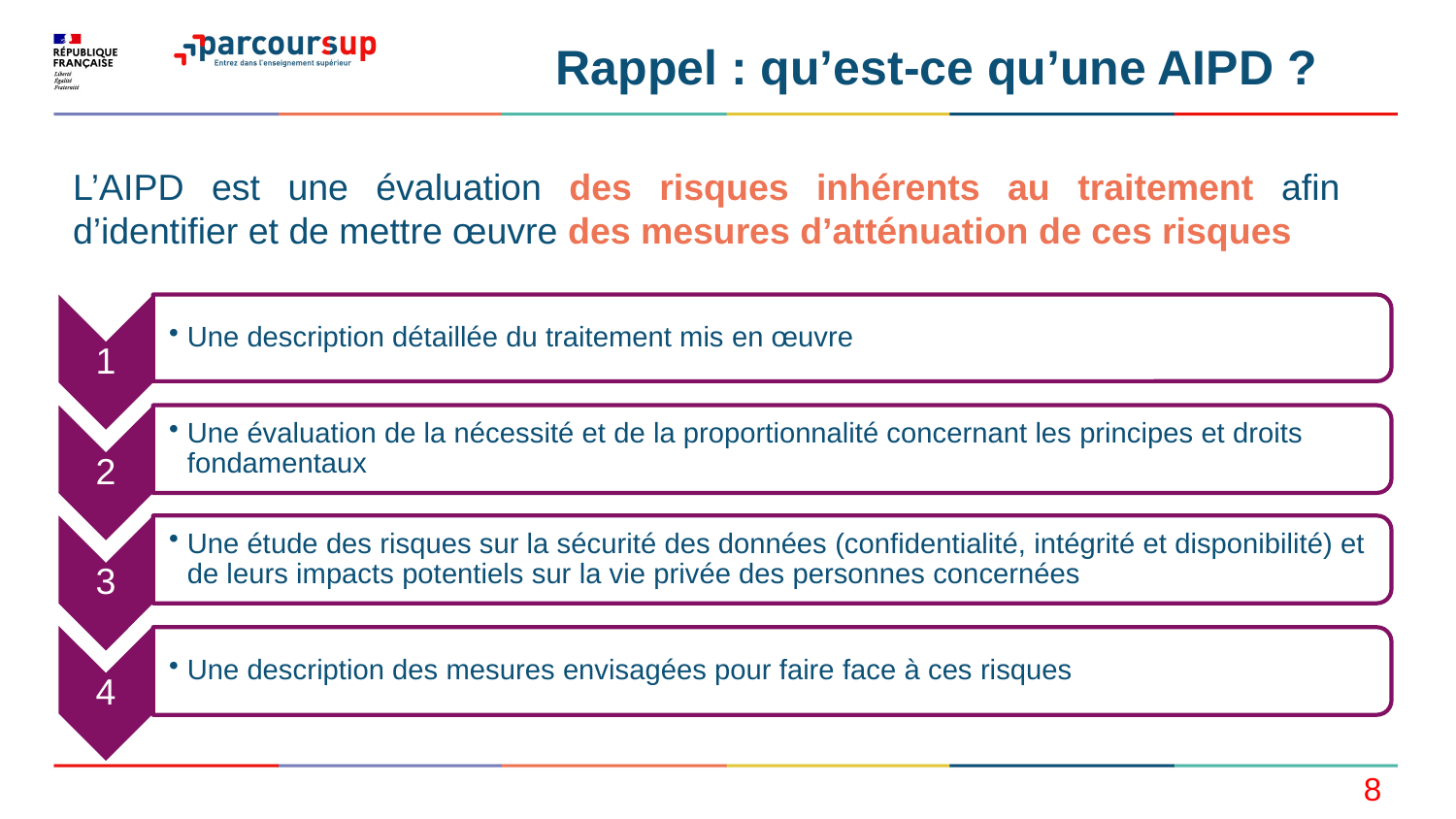

# Rappel : qu’est-ce qu’une AIPD ?
L’AIPD est une évaluation des risques inhérents au traitement afin d’identifier et de mettre œuvre des mesures d’atténuation de ces risques
1
Une description détaillée du traitement mis en œuvre
2
Une évaluation de la nécessité et de la proportionnalité concernant les principes et droits fondamentaux
3
Une étude des risques sur la sécurité des données (confidentialité, intégrité et disponibilité) et de leurs impacts potentiels sur la vie privée des personnes concernées
4
Une description des mesures envisagées pour faire face à ces risques
8